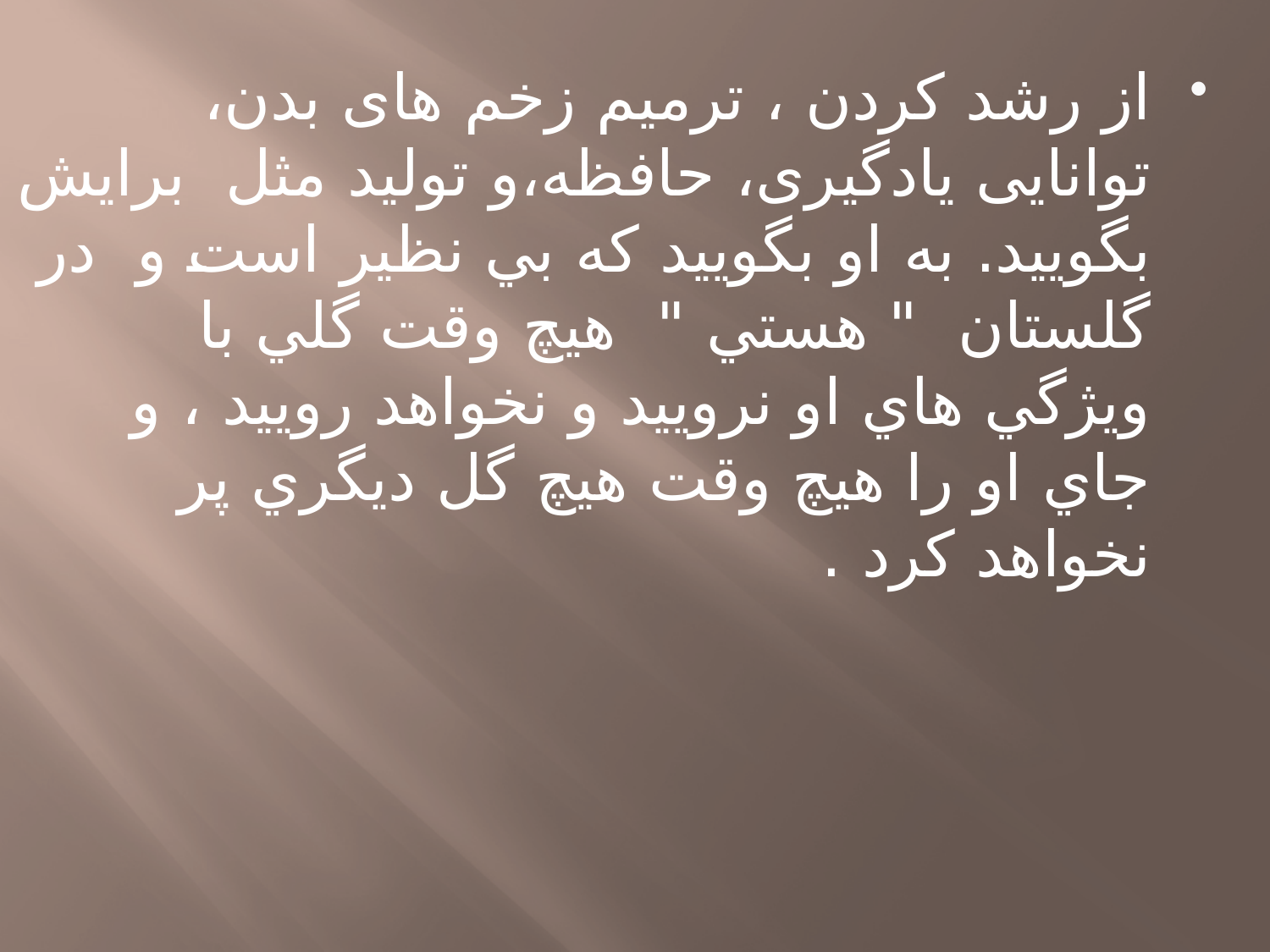

از رشد کردن ، ترمیم زخم های بدن، توانایی یادگیری، حافظه،و تولید مثل  برایش بگویید. به او بگوييد كه بي نظير است و  در گلستان  " هستي "  هيچ وقت گلي با ويژگي هاي او نروييد و نخواهد روييد ، و جاي او را هيچ وقت هيچ گل ديگري پر نخواهد كرد .